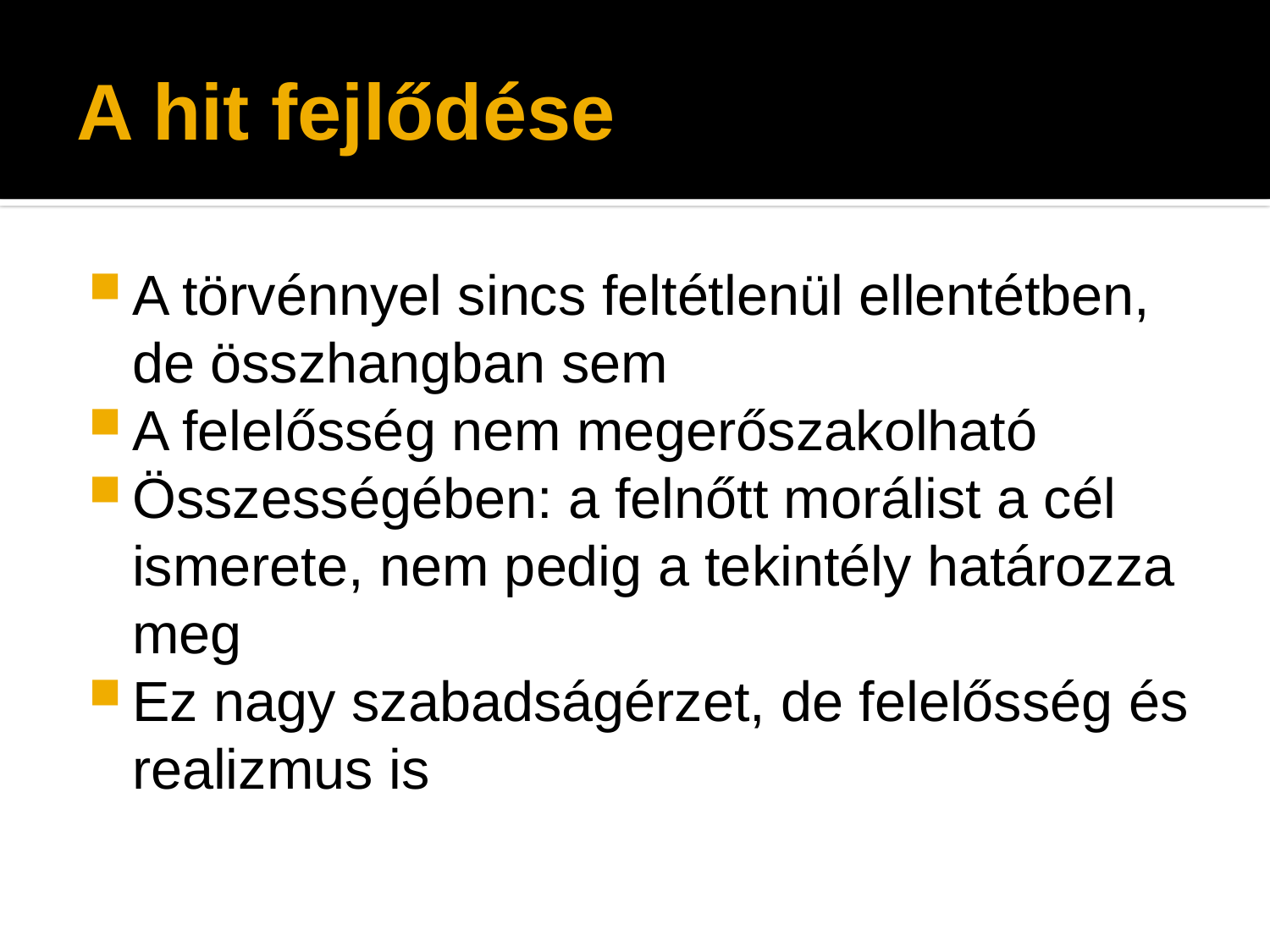

# A hit fejlődése
A törvénnyel sincs feltétlenül ellentétben, de összhangban sem
A felelősség nem megerőszakolható
Összességében: a felnőtt morálist a cél ismerete, nem pedig a tekintély határozza meg
Ez nagy szabadságérzet, de felelősség és realizmus is